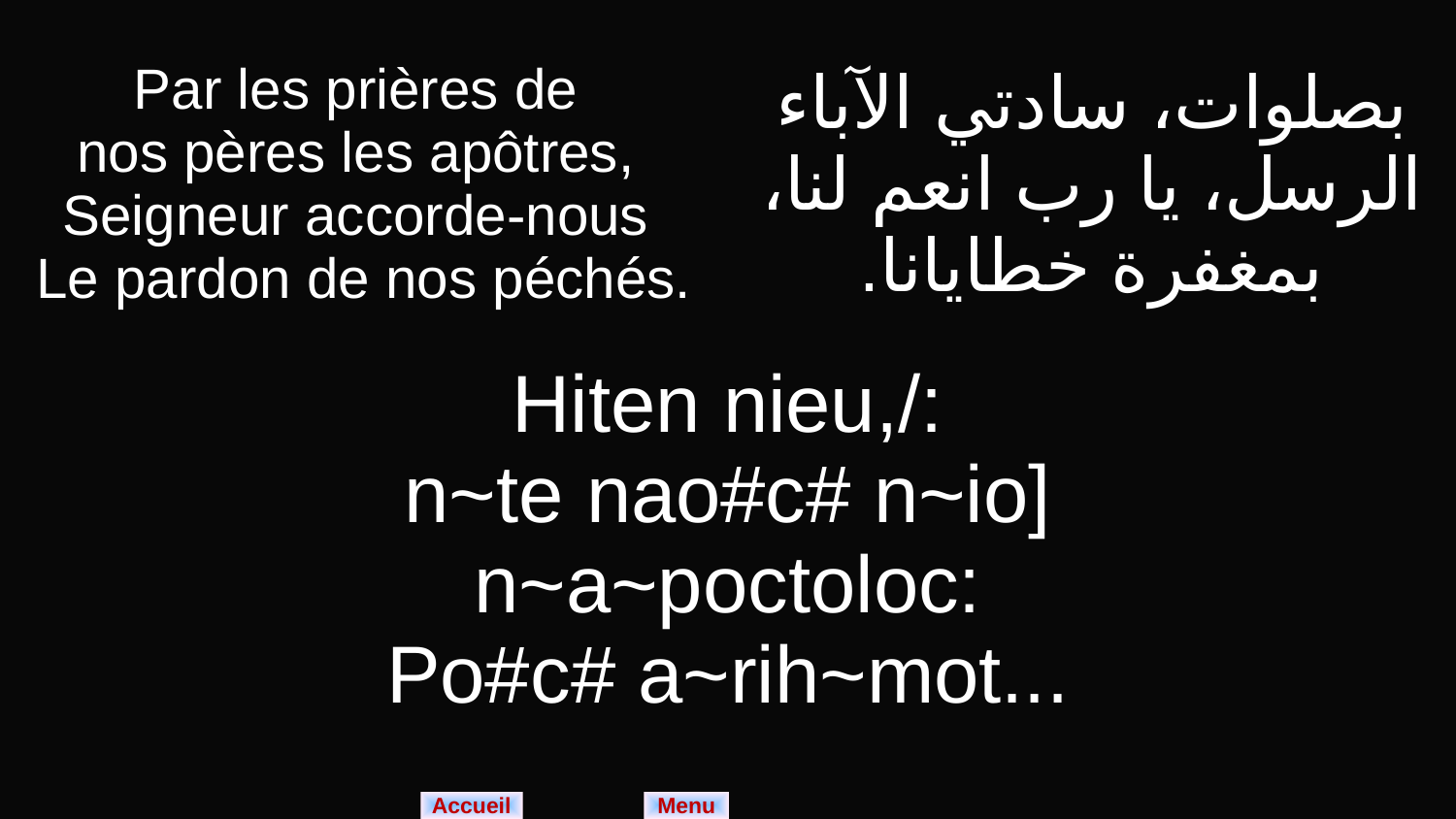

| Par les prières de nos pères les apôtres, Seigneur accorde-nous Le pardon de nos péchés. | بصلوات، سادتي الآباء الرسل، يا رب انعم لنا، بمغفرة خطايانا. |
| --- | --- |
| Hiten nieu,/: n~te nao#c# n~io] n~a~poctoloc: Po#c# a~rih~mot... |  |
Menu